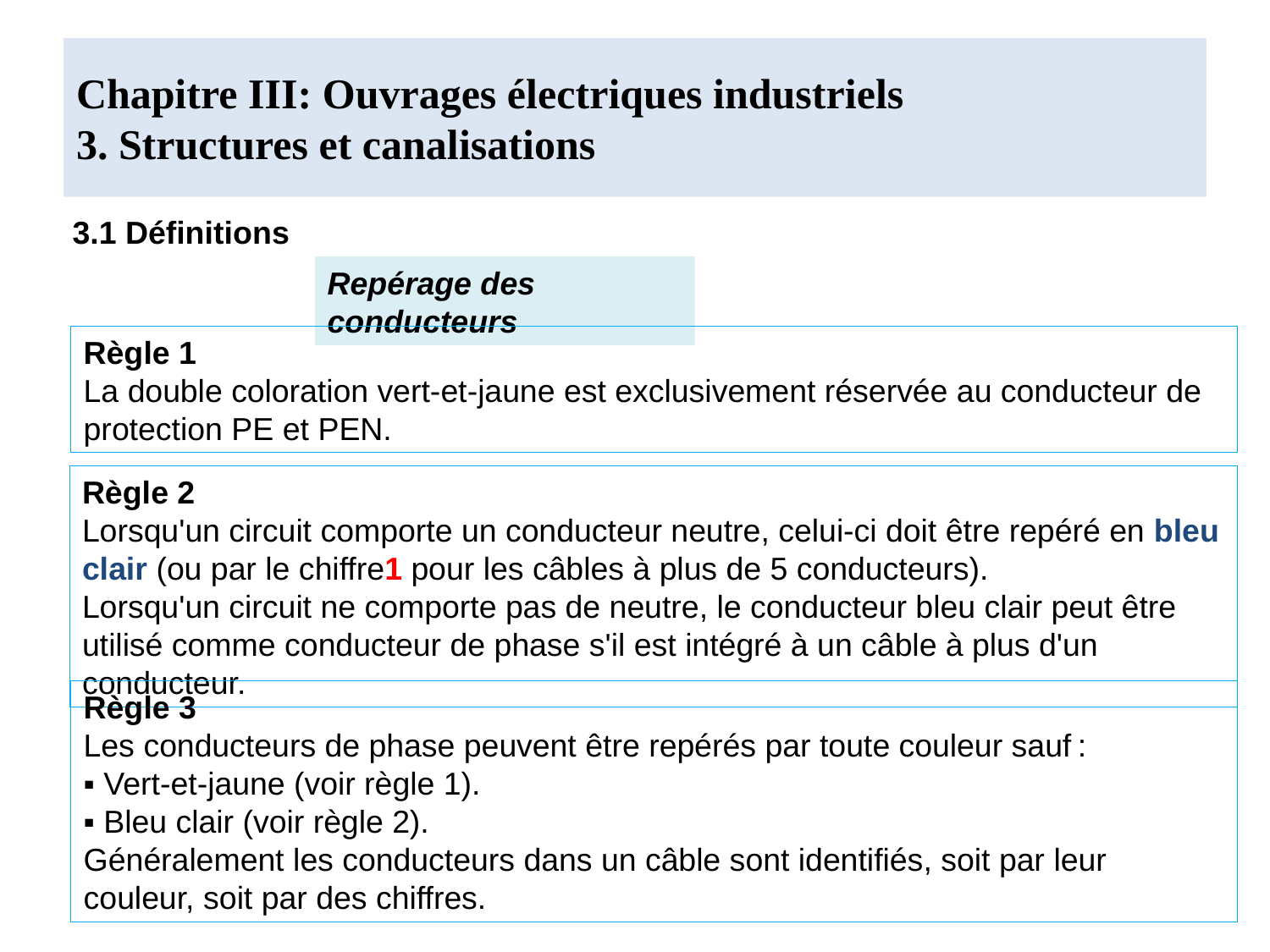

# Chapitre III: Ouvrages électriques industriels 3. Structures et canalisations

3.1 Définitions
Repérage des conducteurs
Règle 1
La double coloration vert-et-jaune est exclusivement réservée au conducteur de protection PE et PEN.
Règle 2
Lorsqu'un circuit comporte un conducteur neutre, celui-ci doit être repéré en bleu clair (ou par le chiffre1 pour les câbles à plus de 5 conducteurs).
Lorsqu'un circuit ne comporte pas de neutre, le conducteur bleu clair peut être utilisé comme conducteur de phase s'il est intégré à un câble à plus d'un conducteur.
Règle 3
Les conducteurs de phase peuvent être repérés par toute couleur sauf :
▪ Vert-et-jaune (voir règle 1).
▪ Bleu clair (voir règle 2).
Généralement les conducteurs dans un câble sont identifiés, soit par leur couleur, soit par des chiffres.